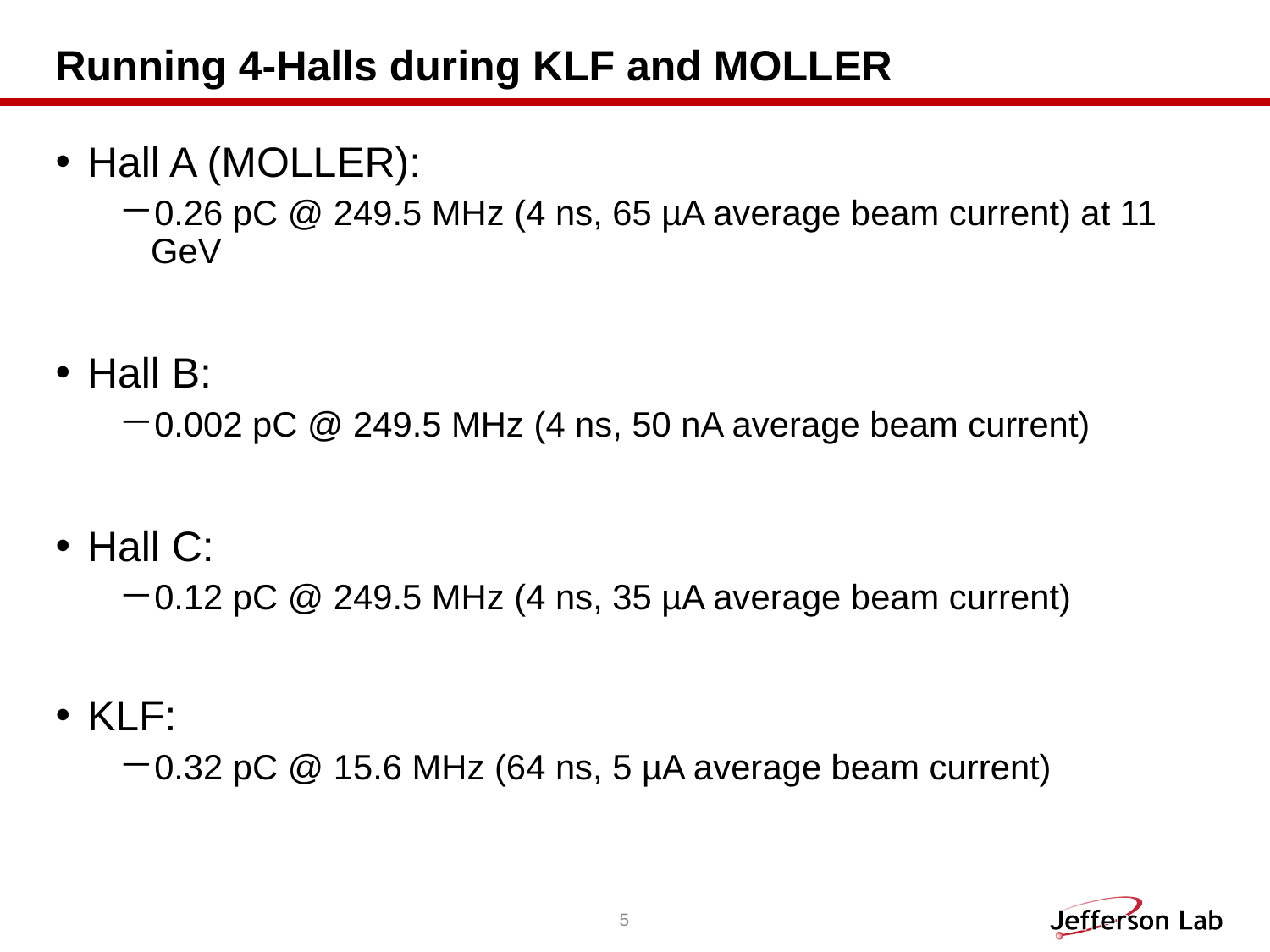

# Running 4-Halls during KLF and MOLLER
Hall A (MOLLER):
0.26 pC @ 249.5 MHz (4 ns, 65 µA average beam current) at 11 GeV

Hall B:
0.002 pC @ 249.5 MHz (4 ns, 50 nA average beam current)

Hall C:
0.12 pC @ 249.5 MHz (4 ns, 35 µA average beam current)

KLF:
0.32 pC @ 15.6 MHz (64 ns, 5 µA average beam current)

5